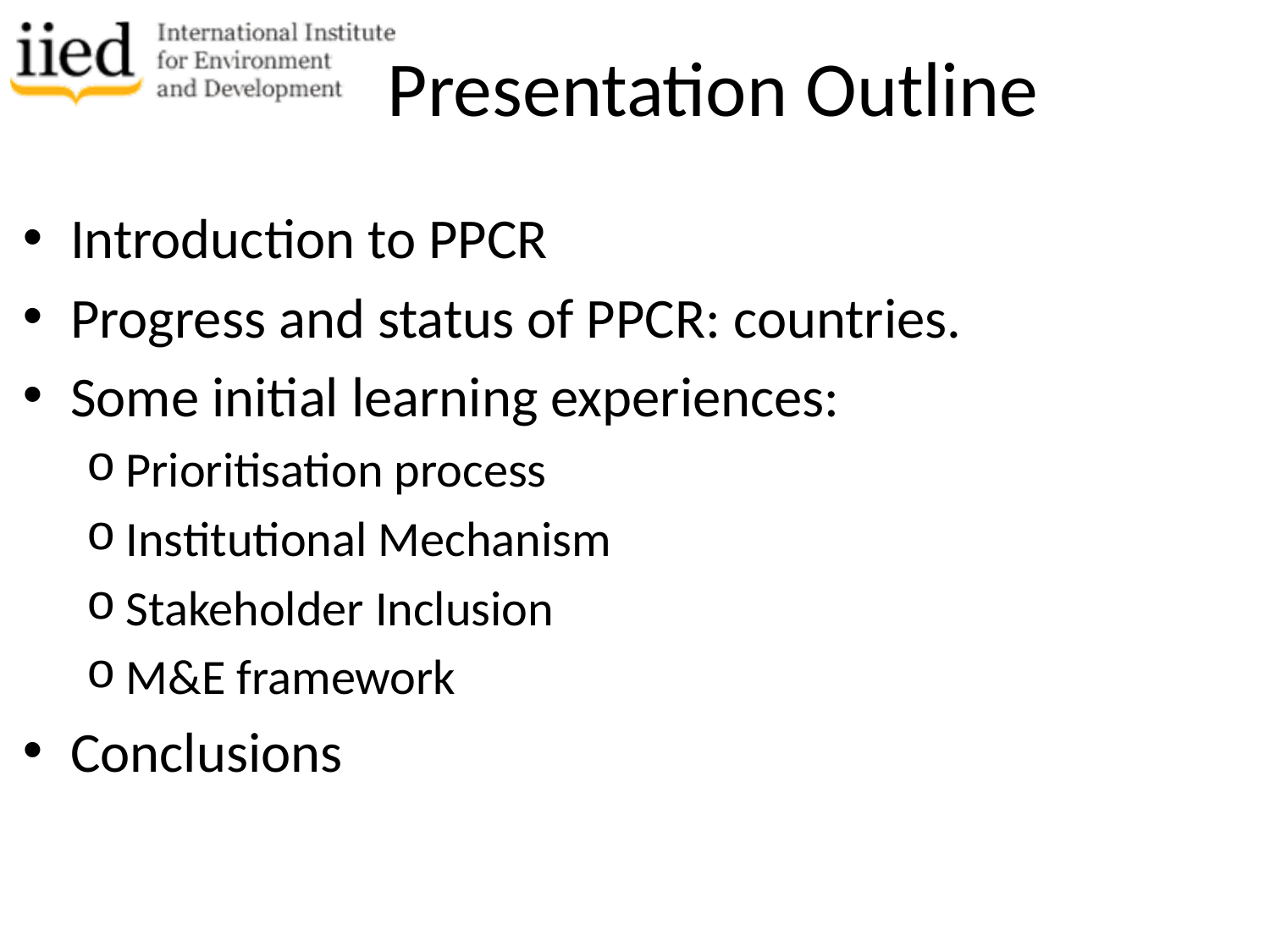

# Presentation Outline
Introduction to PPCR
Progress and status of PPCR: countries.
Some initial learning experiences:
Prioritisation process
Institutional Mechanism
Stakeholder Inclusion
M&E framework
Conclusions